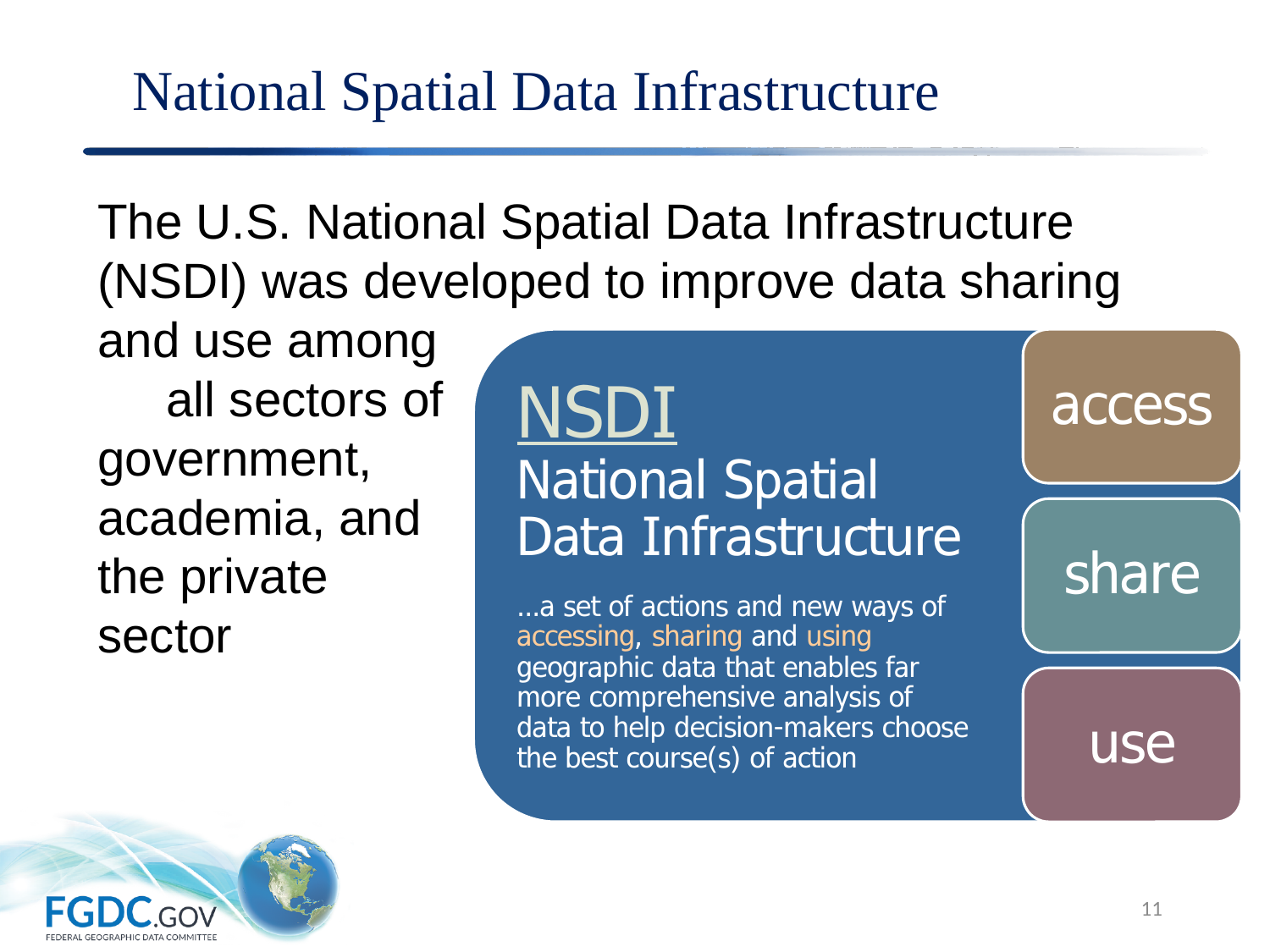

# National Spatial Data Infrastructure
The U.S. National Spatial Data Infrastructure (NSDI) was developed to improve data sharing and use among                                                             all sectors of
government,
academia, and
the private
sector

NSDI
National Spatial Data Infrastructure
…a set of actions and new ways of accessing, sharing and using geographic data that enables far more comprehensive analysis of data to help decision-makers choose the best course(s) of action

access

share

use
11